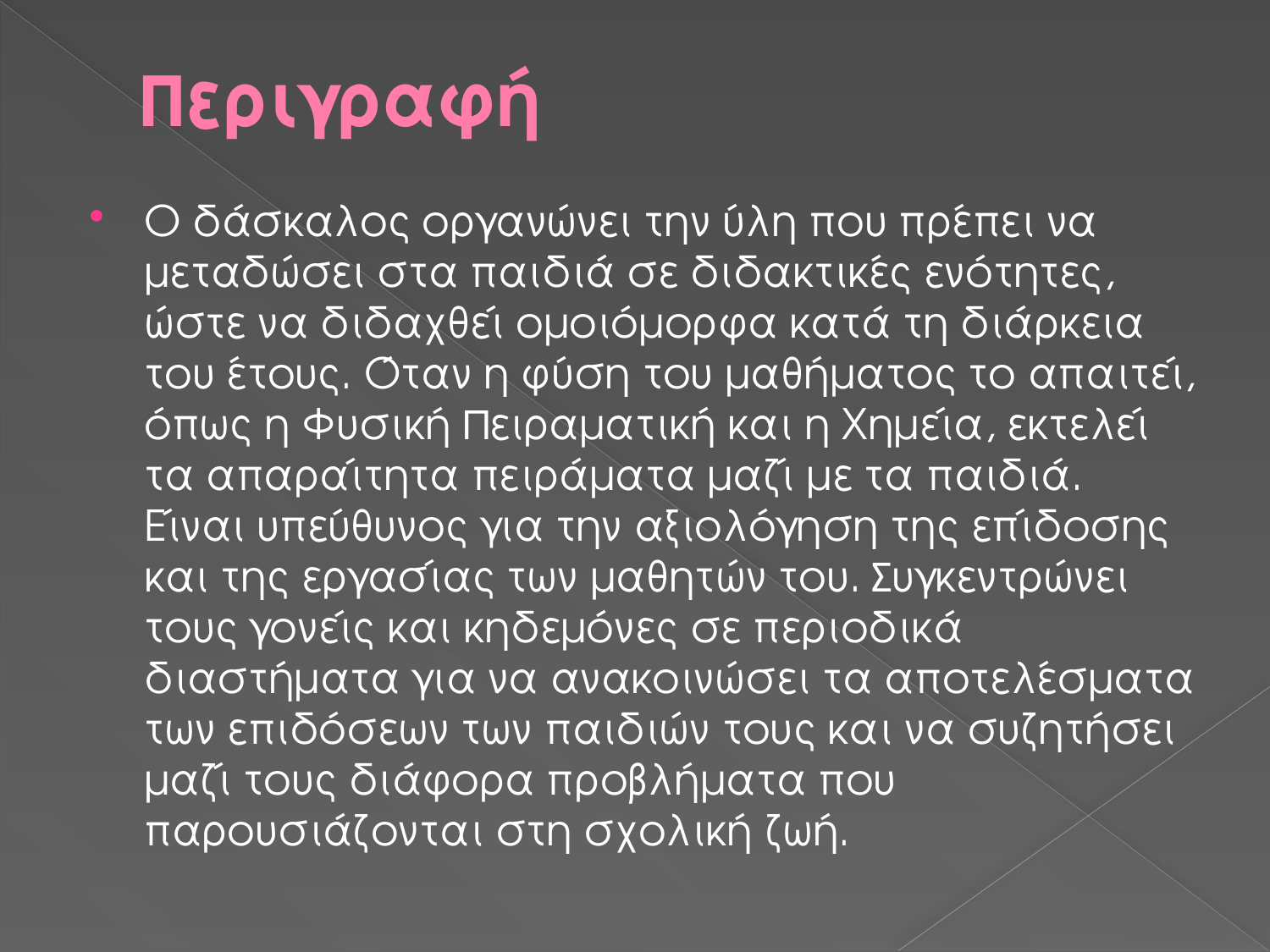

# Περιγραφή
Ο δάσκαλος οργανώνει την ύλη που πρέπει να μεταδώσει στα παιδιά σε διδακτικές ενότητες, ώστε να διδαχθεί ομοιόμορφα κατά τη διάρκεια του έτους. Όταν η φύση του μαθήματος το απαιτεί, όπως η Φυσική Πειραματική και η Χημεία, εκτελεί τα απαραίτητα πειράματα μαζί με τα παιδιά.
Είναι υπεύθυνος για την αξιολόγηση της επίδοσης και της εργασίας των μαθητών του. Συγκεντρώνει τους γονείς και κηδεμόνες σε περιοδικά διαστήματα για να ανακοινώσει τα αποτελέσματα των επιδόσεων των παιδιών τους και να συζητήσει μαζί τους διάφορα προβλήματα που παρουσιάζονται στη σχολική ζωή.